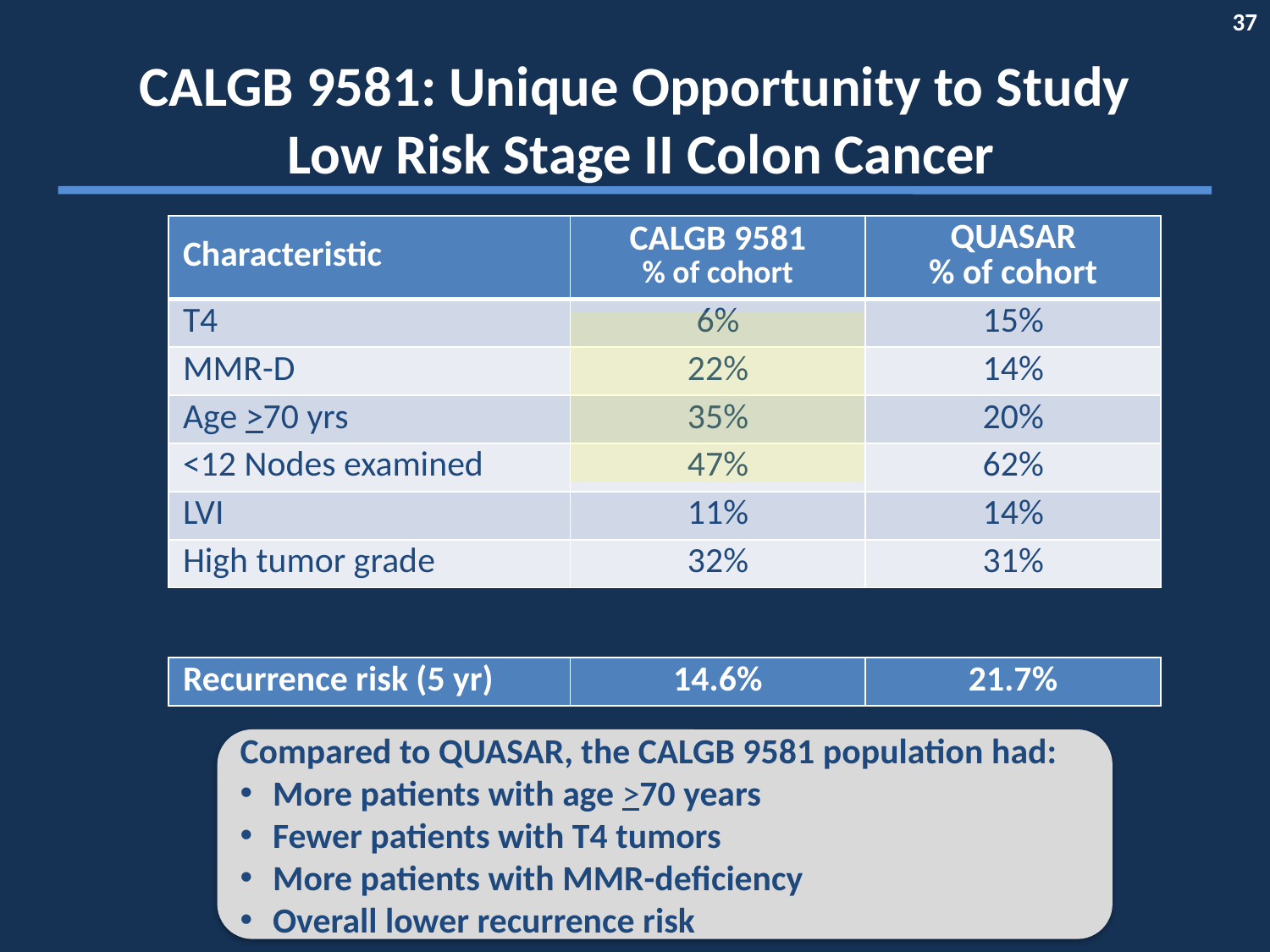

# CALGB 9581: Unique Opportunity to Study Low Risk Stage II Colon Cancer
| Characteristic | CALGB 9581 % of cohort | QUASAR % of cohort |
| --- | --- | --- |
| T4 | 6% | 15% |
| MMR-D | 22% | 14% |
| Age >70 yrs | 35% | 20% |
| <12 Nodes examined | 47% | 62% |
| LVI | 11% | 14% |
| High tumor grade | 32% | 31% |

| Recurrence risk (5 yr) | 14.6% | 21.7% |
| --- | --- | --- |
Compared to QUASAR, the CALGB 9581 population had:
More patients with age >70 years
Fewer patients with T4 tumors
More patients with MMR-deficiency
Overall lower recurrence risk